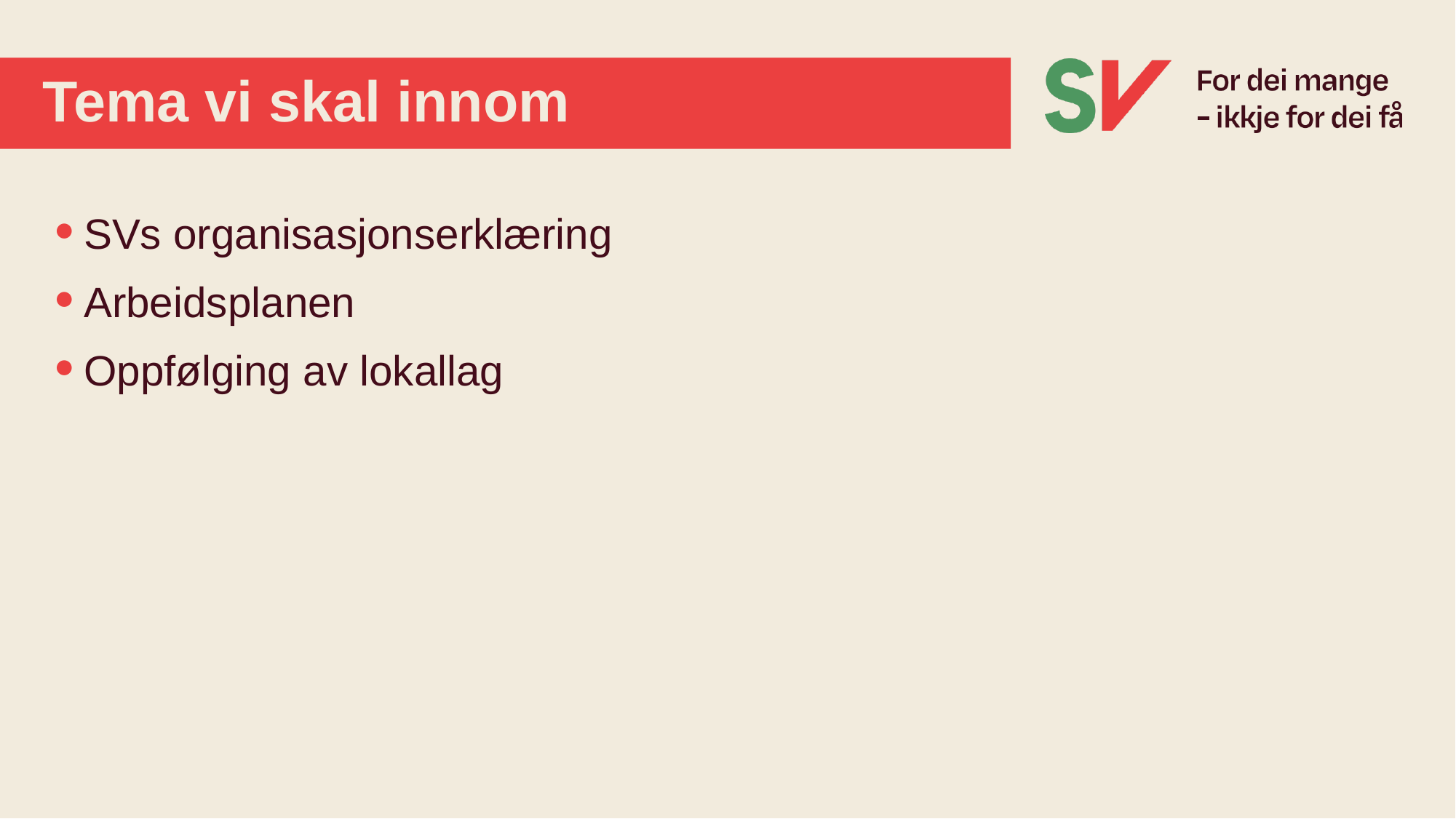

# Tema vi skal innom
SVs organisasjonserklæring
Arbeidsplanen
Oppfølging av lokallag